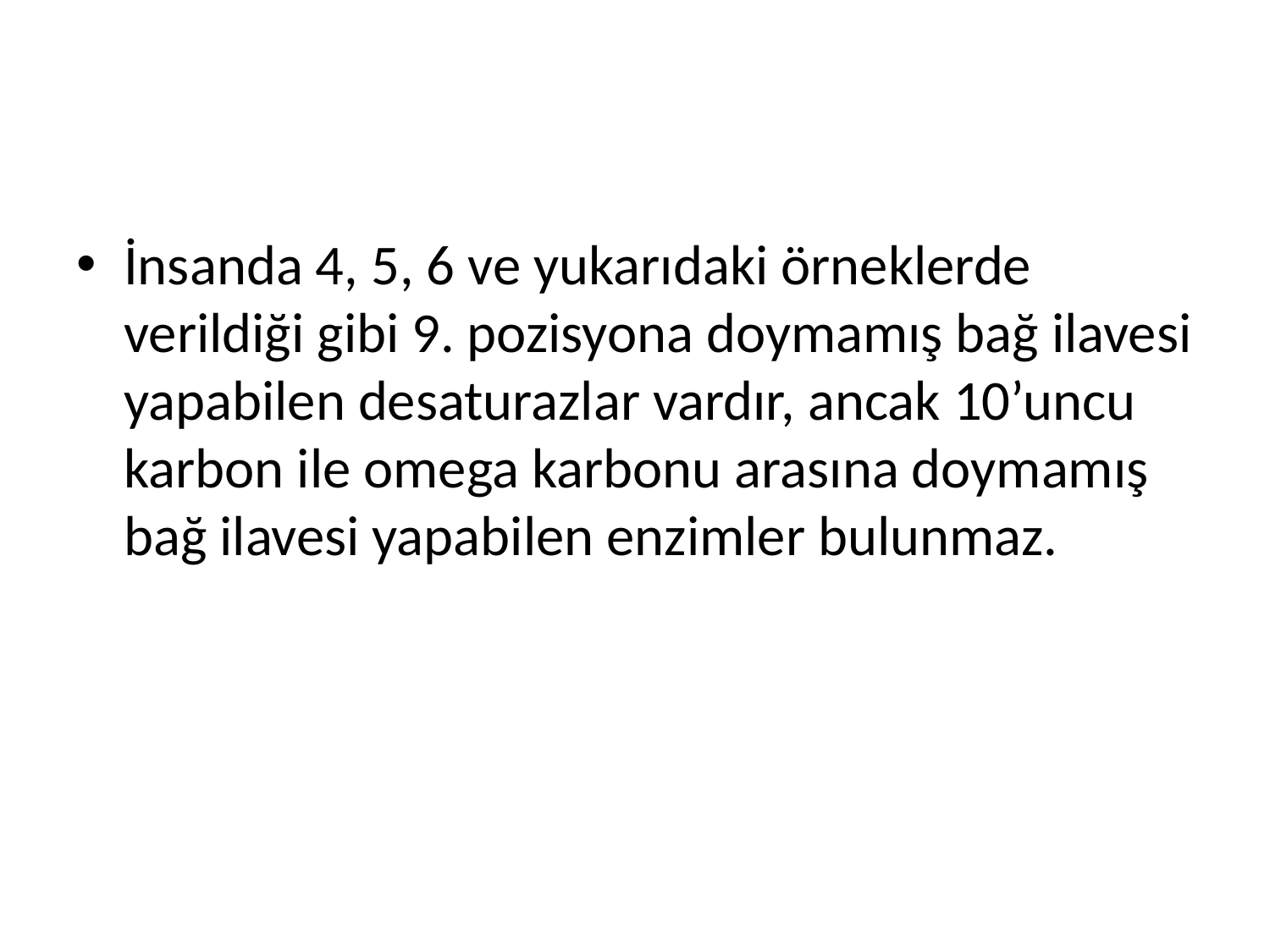

İnsanda 4, 5, 6 ve yukarıdaki örneklerde verildiği gibi 9. pozisyona doymamış bağ ilavesi yapabilen desaturazlar vardır, ancak 10’uncu karbon ile omega karbonu arasına doymamış bağ ilavesi yapabilen enzimler bulunmaz.